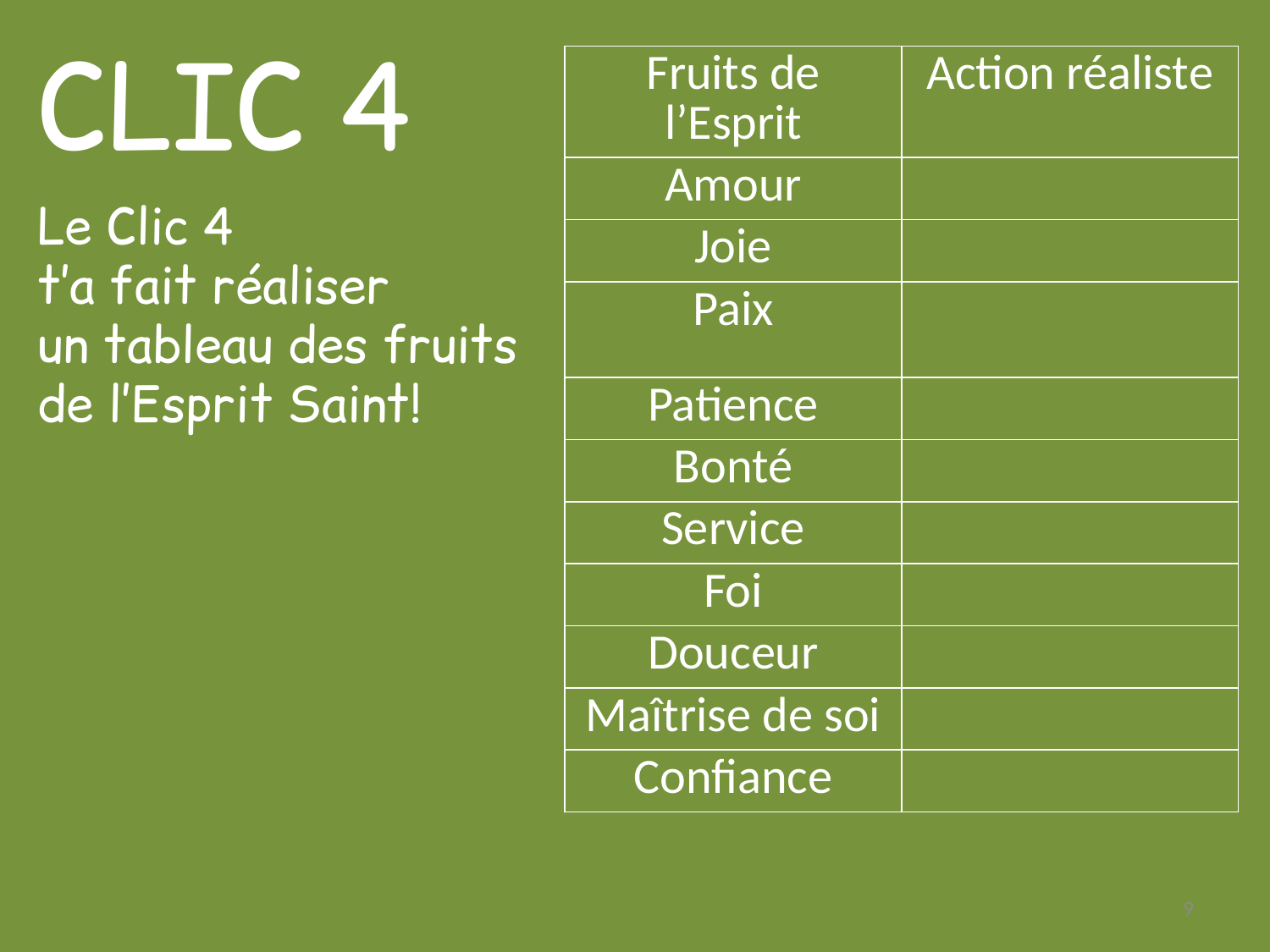

CLIC 4

Le Clic 4
t’a fait réaliser
un tableau des fruits
de l’Esprit Saint!
| Fruits de l’Esprit | Action réaliste |
| --- | --- |
| Amour |  |
| Joie |  |
| Paix |  |
| Patience |  |
| Bonté |  |
| Service |  |
| Foi |  |
| Douceur |  |
| Maîtrise de soi |  |
| Confiance |  |
9